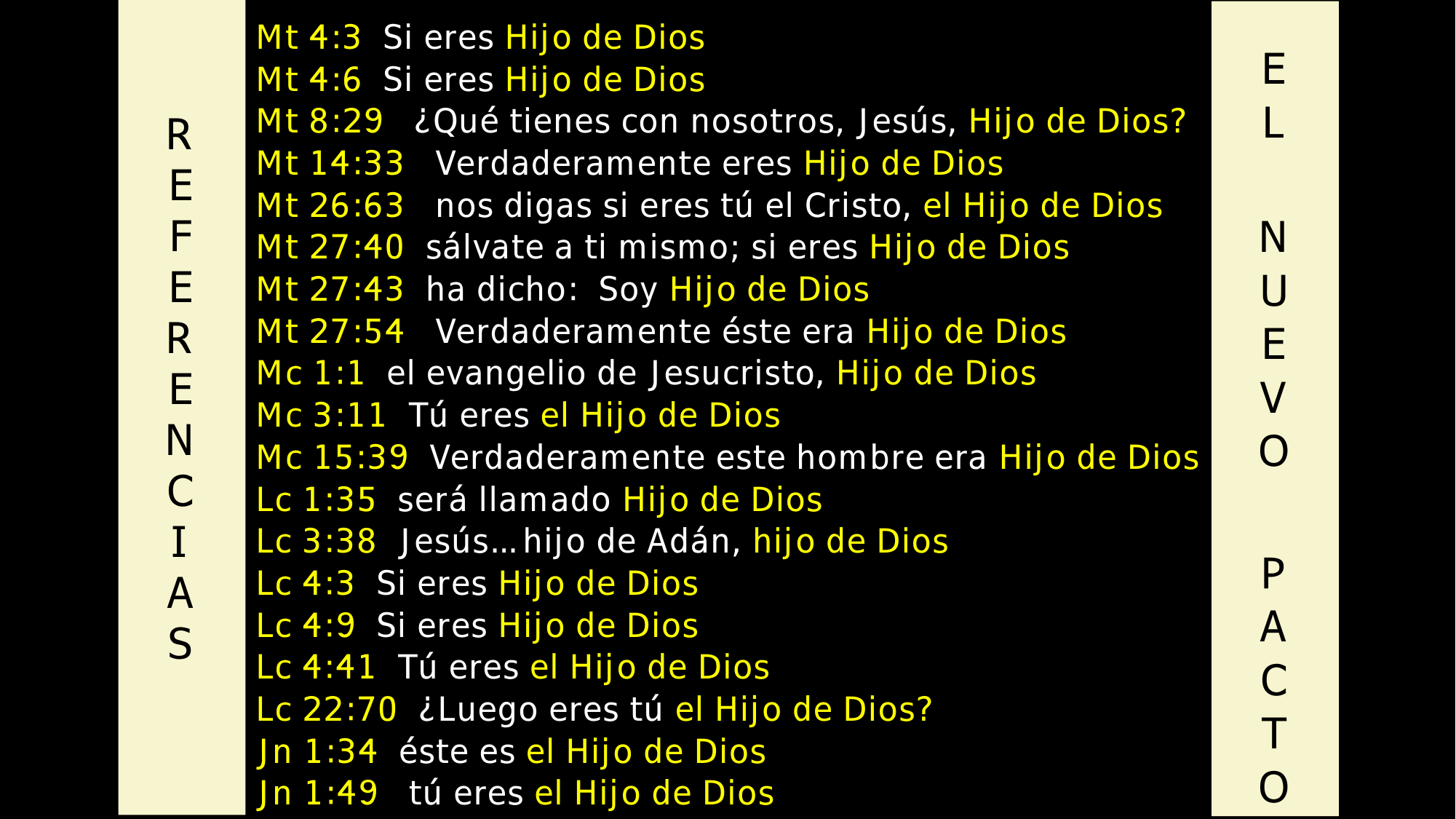

R
E
F
E
R
E
N
C
I
A
S

E
L

N
U
E
V
O

P
A
C
T
O
Mt 4:3  Si eres Hijo de Dios
Mt 4:6  Si eres Hijo de Dios
Mt 8:29   ¿Qué tienes con nosotros, Jesús, Hijo de Dios?
Mt 14:33   Verdaderamente eres Hijo de Dios
Mt 26:63   nos digas si eres tú el Cristo, el Hijo de Dios
Mt 27:40  sálvate a ti mismo; si eres Hijo de Dios
Mt 27:43  ha dicho:  Soy Hijo de Dios
Mt 27:54   Verdaderamente éste era Hijo de Dios
Mc 1:1  el evangelio de Jesucristo, Hijo de Dios
Mc 3:11  Tú eres el Hijo de Dios
Mc 15:39  Verdaderamente este hombre era Hijo de Dios
Lc 1:35  será llamado Hijo de Dios
Lc 3:38  Jesús…hijo de Adán, hijo de Dios
Lc 4:3  Si eres Hijo de Dios
Lc 4:9  Si eres Hijo de Dios
Lc 4:41  Tú eres el Hijo de Dios
Lc 22:70  ¿Luego eres tú el Hijo de Dios?
Jn 1:34  éste es el Hijo de Dios
Jn 1:49   tú eres el Hijo de Dios